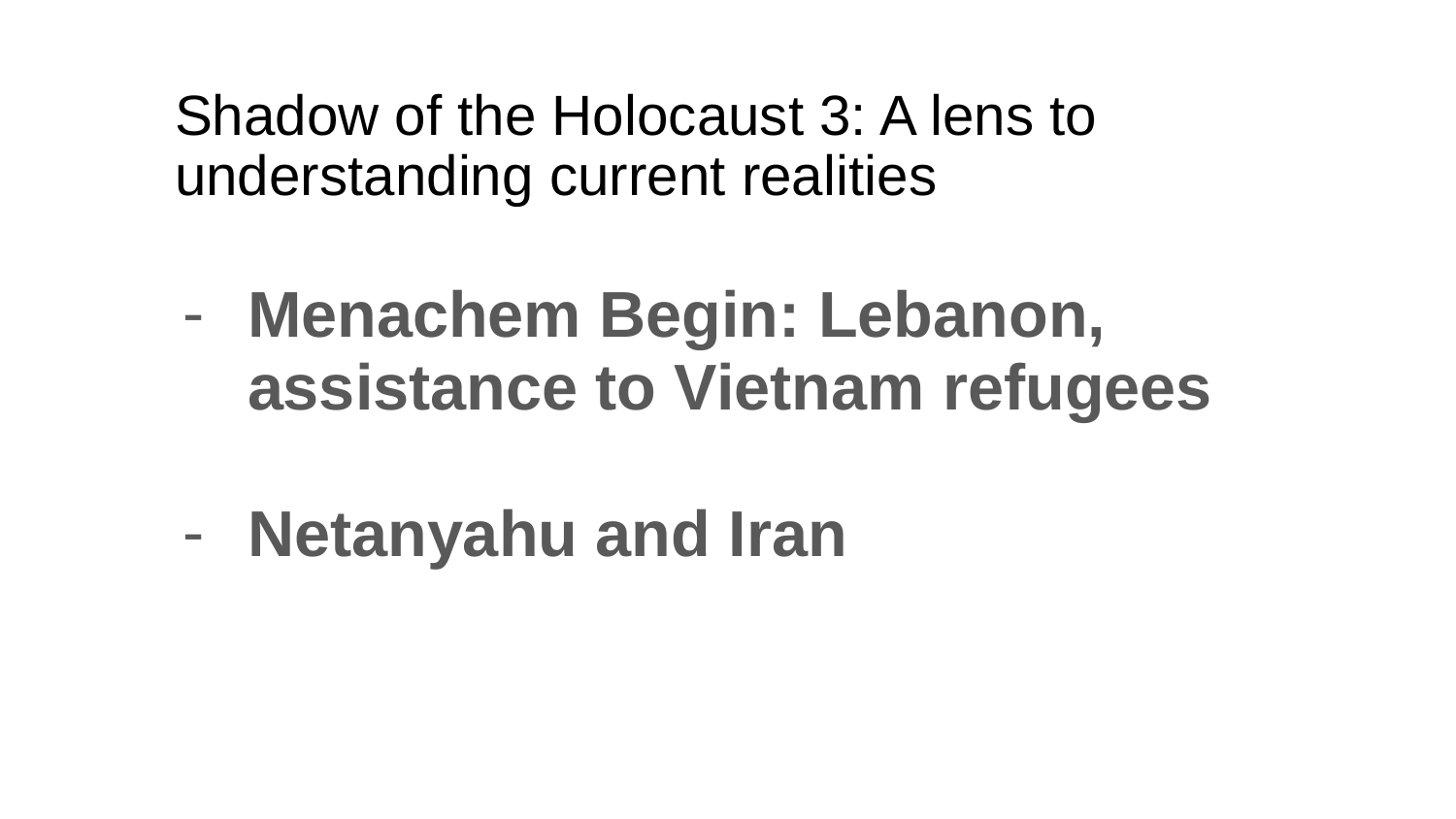

# Shadow of the Holocaust 3: A lens to understanding current realities
Menachem Begin: Lebanon, assistance to Vietnam refugees

Netanyahu and Iran